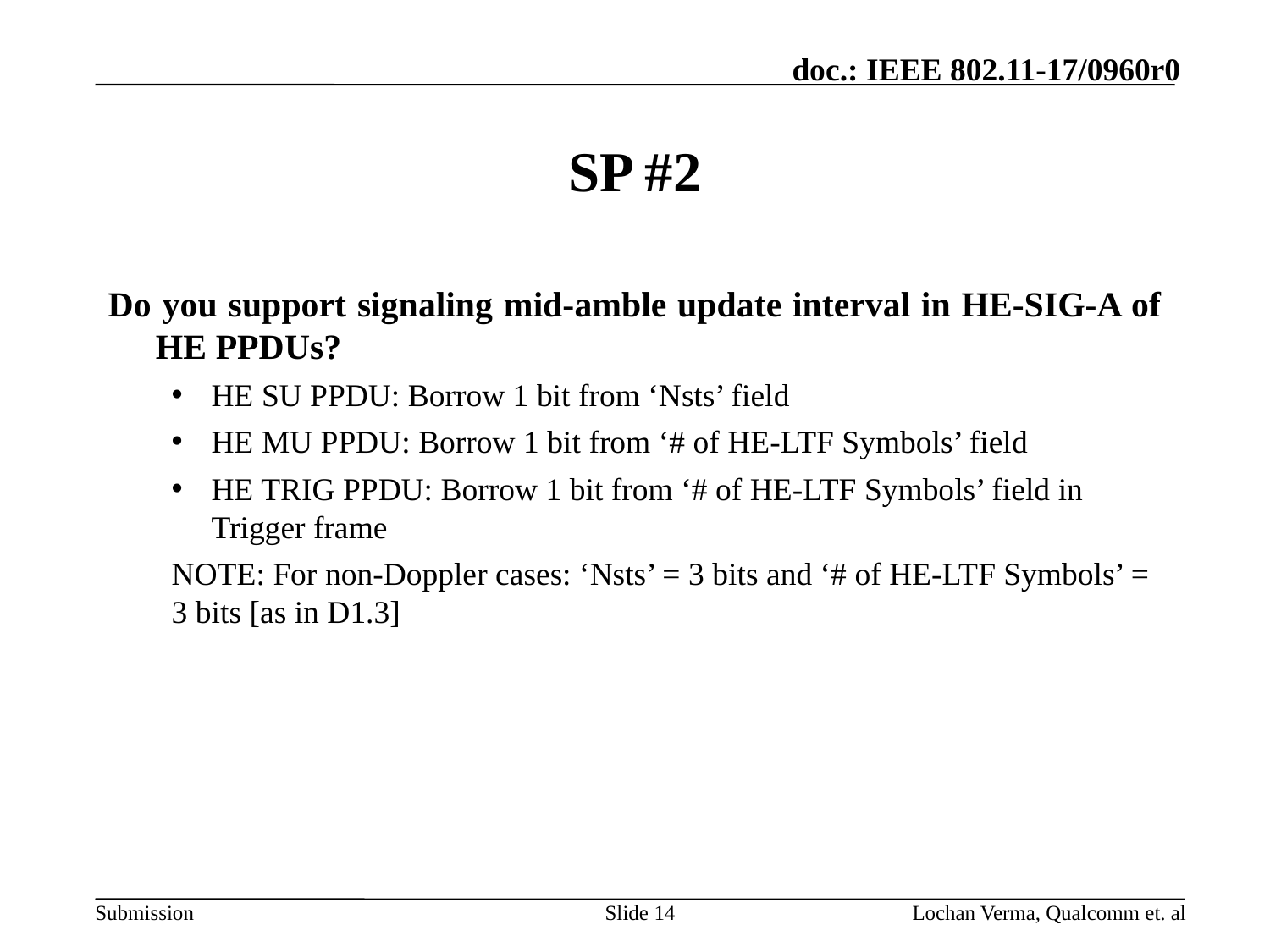

# SP #2
Do you support signaling mid-amble update interval in HE-SIG-A of HE PPDUs?
HE SU PPDU: Borrow 1 bit from ‘Nsts’ field
HE MU PPDU: Borrow 1 bit from ‘# of HE-LTF Symbols’ field
HE TRIG PPDU: Borrow 1 bit from ‘# of HE-LTF Symbols’ field in Trigger frame
NOTE: For non-Doppler cases: ‘Nsts’ = 3 bits and ‘# of HE-LTF Symbols’ = 3 bits [as in D1.3]

Slide 14
Lochan Verma, Qualcomm et. al